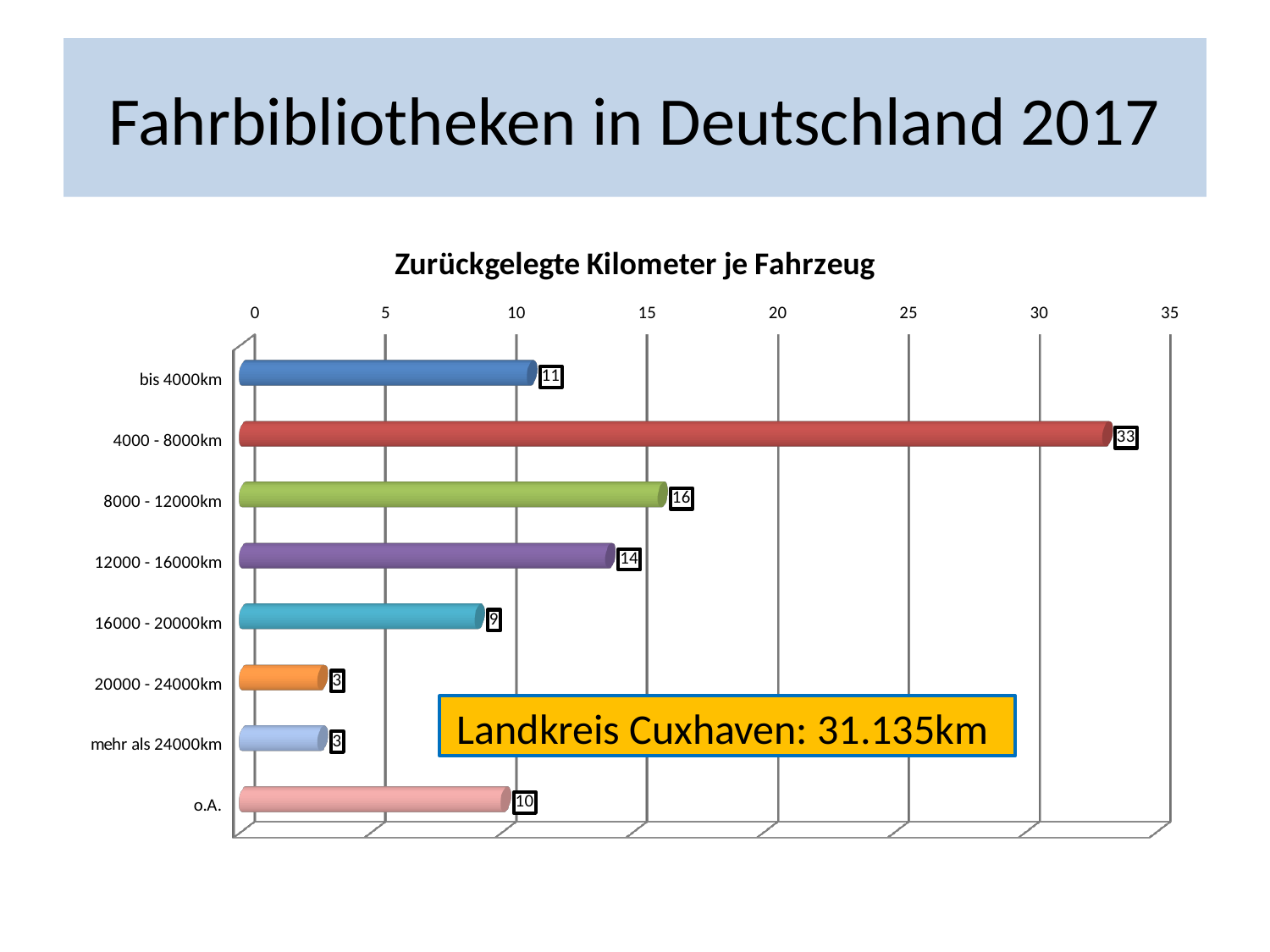

# Fahrbibliotheken in Deutschland 2017

[unsupported chart]

Landkreis Cuxhaven: 31.135km